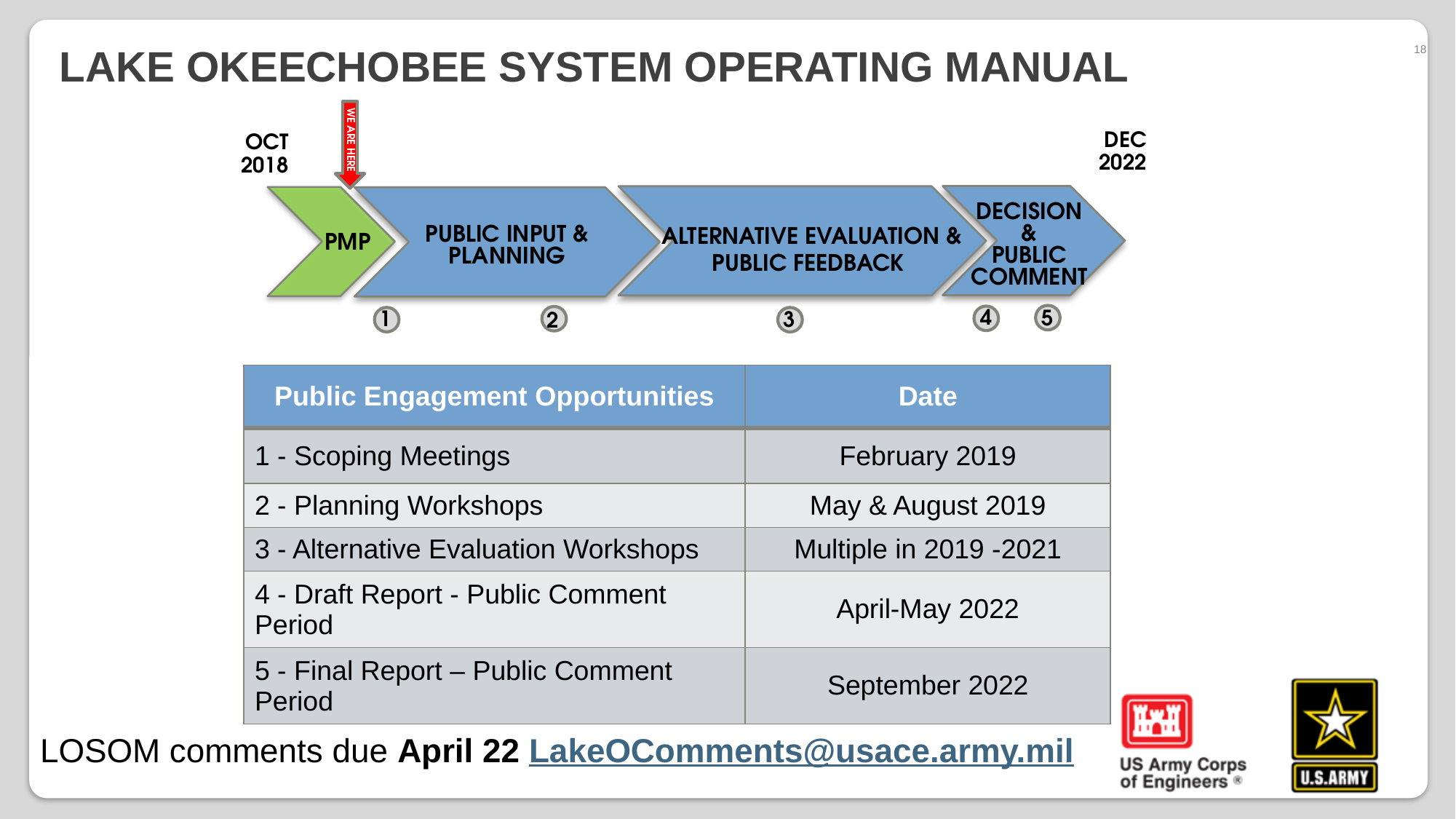

18
# Lake Okeechobee System Operating Manual
WE ARE HERE

DEC 2022
OCT 2018

DECISION &
PUBLIC COMMENT
ALTERNATIVE EVALUATION & PUBLIC FEEDBACK
PUBLIC INPUT &
PLANNING
PMP
4
5
1
3
2

| Public Engagement Opportunities | Date |
| --- | --- |
| 1 - Scoping Meetings | February 2019 |
| 2 - Planning Workshops | May & August 2019 |
| 3 - Alternative Evaluation Workshops | Multiple in 2019 -2021 |
| 4 - Draft Report - Public Comment Period | April-May 2022 |
| 5 - Final Report – Public Comment Period | September 2022 |
LOSOM comments due April 22 LakeOComments@usace.army.mil